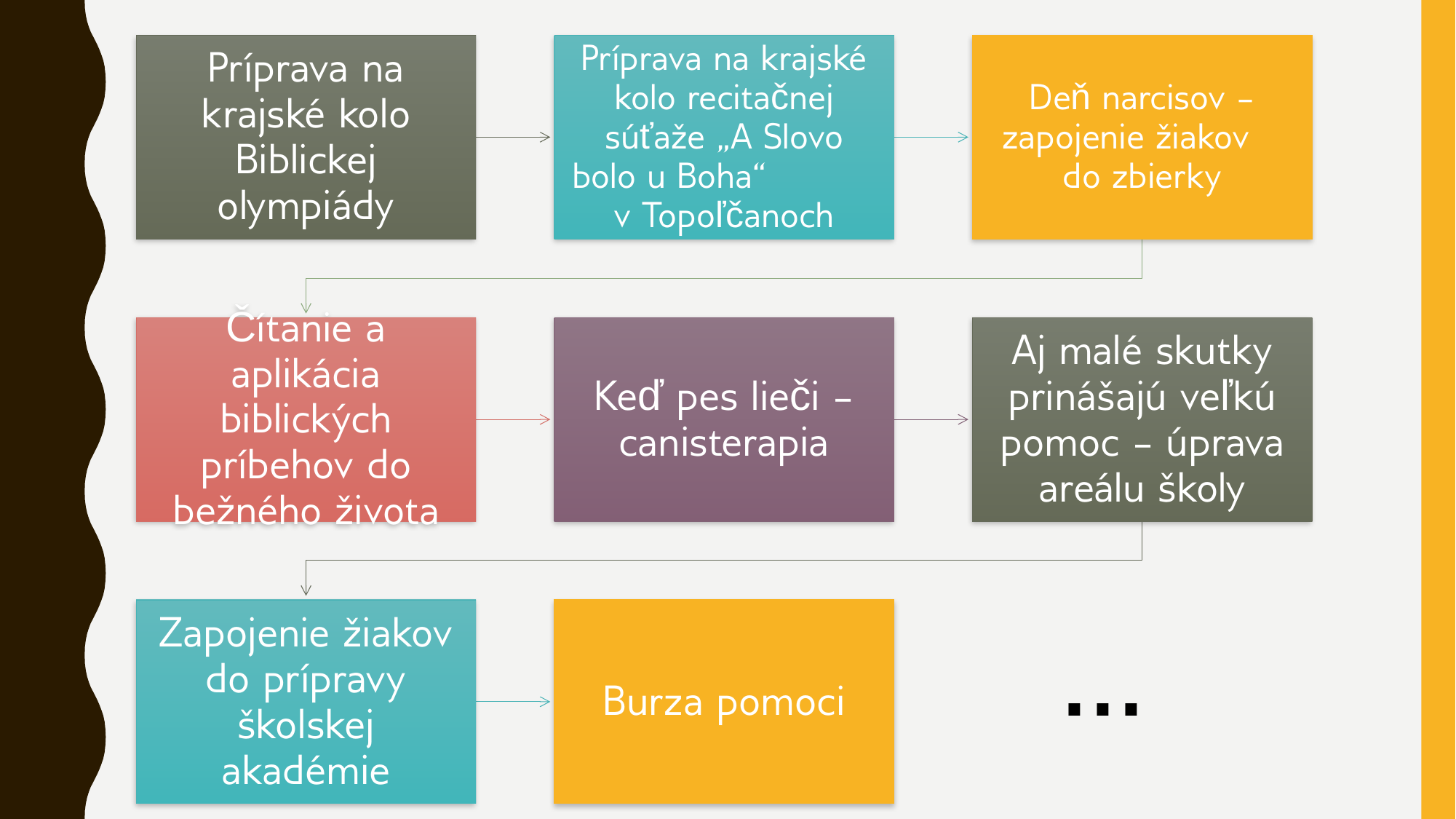

Príprava na krajské kolo Biblickej olympiády

Príprava na krajské kolo recitačnej súťaže „A Slovo bolo u Boha“           v Topoľčanoch

Deň narcisov – zapojenie žiakov    do zbierky

Čítanie a aplikácia biblických príbehov do bežného života

Keď pes lieči – canisterapia

Aj malé skutky prinášajú veľkú pomoc – úprava areálu školy

Zapojenie žiakov do prípravy školskej akadémie
Burza pomoci
...